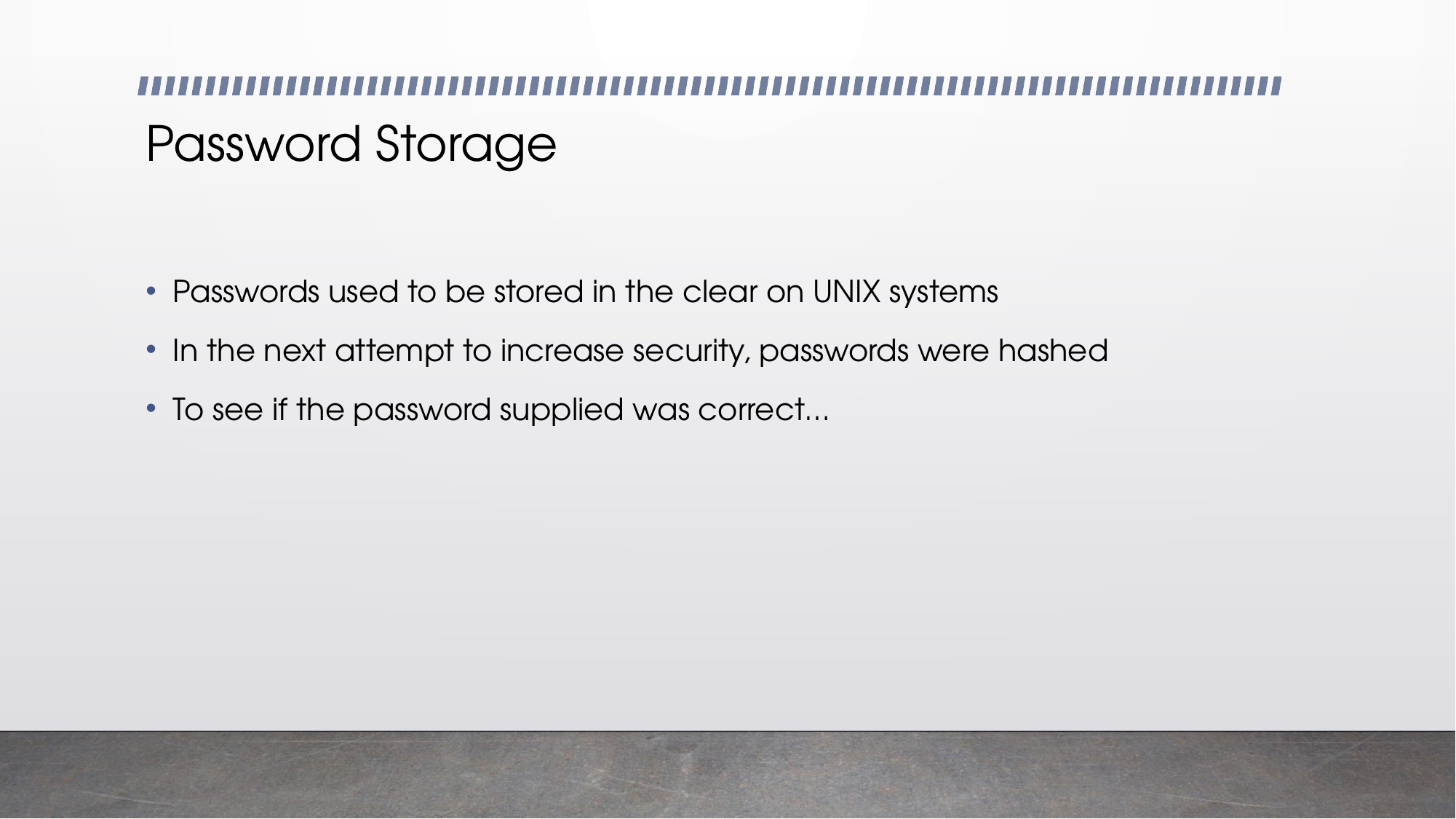

# Password Storage
Passwords used to be stored in the clear on UNIX systems
In the next attempt to increase security, passwords were hashed
To see if the password supplied was correct…